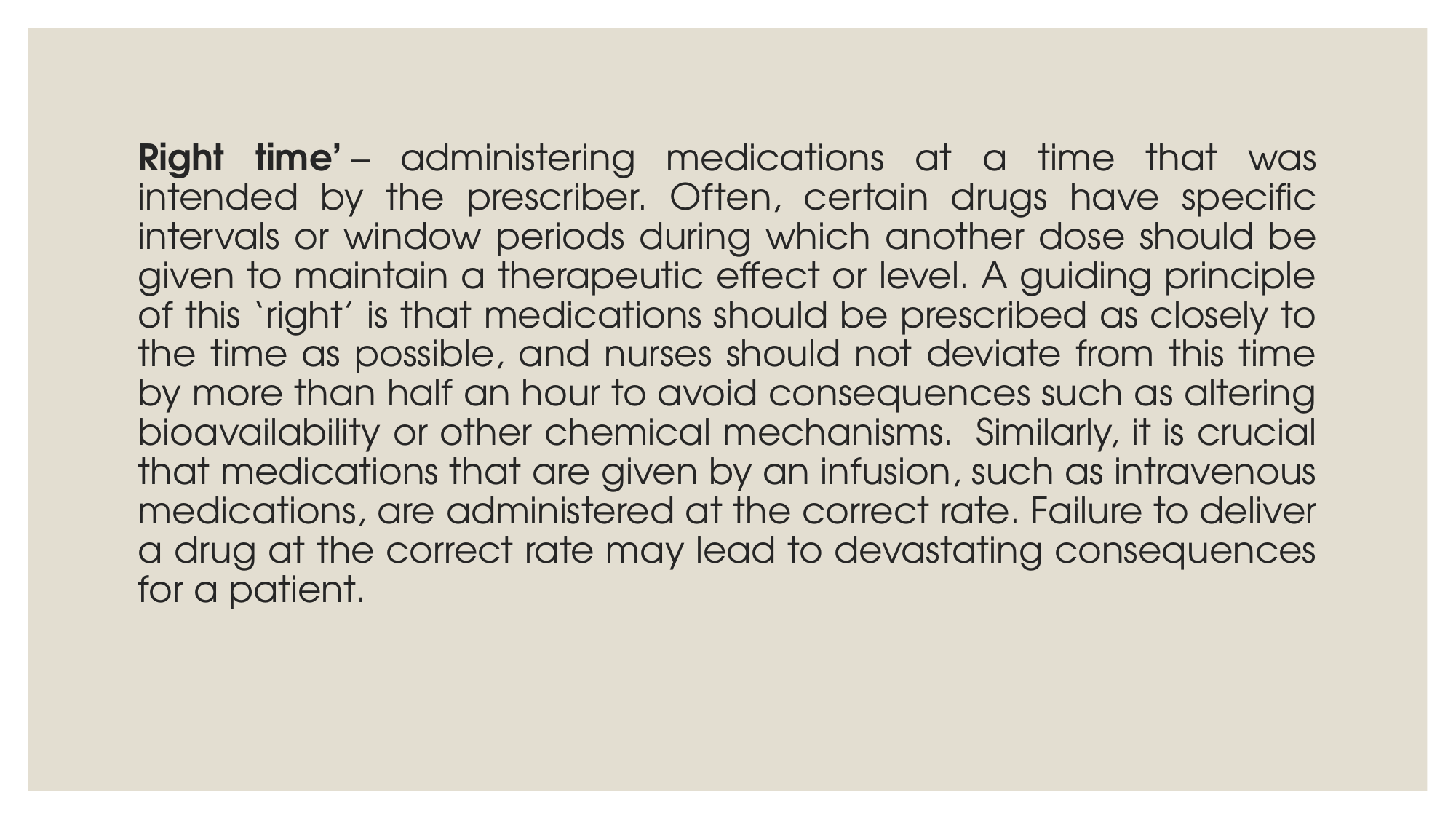

# ‘ Right time’ – administering medications at a time that was intended by the prescriber. Often, certain drugs have specific intervals or window periods during which another dose should be given to maintain a therapeutic effect or level. A guiding principle of this ‘right’ is that medications should be prescribed as closely to the time as possible, and nurses should not deviate from this time by more than half an hour to avoid consequences such as altering bioavailability or other chemical mechanisms.  Similarly, it is crucial that medications that are given by an infusion, such as intravenous medications, are administered at the correct rate. Failure to deliver a drug at the correct rate may lead to devastating consequences for a patient.